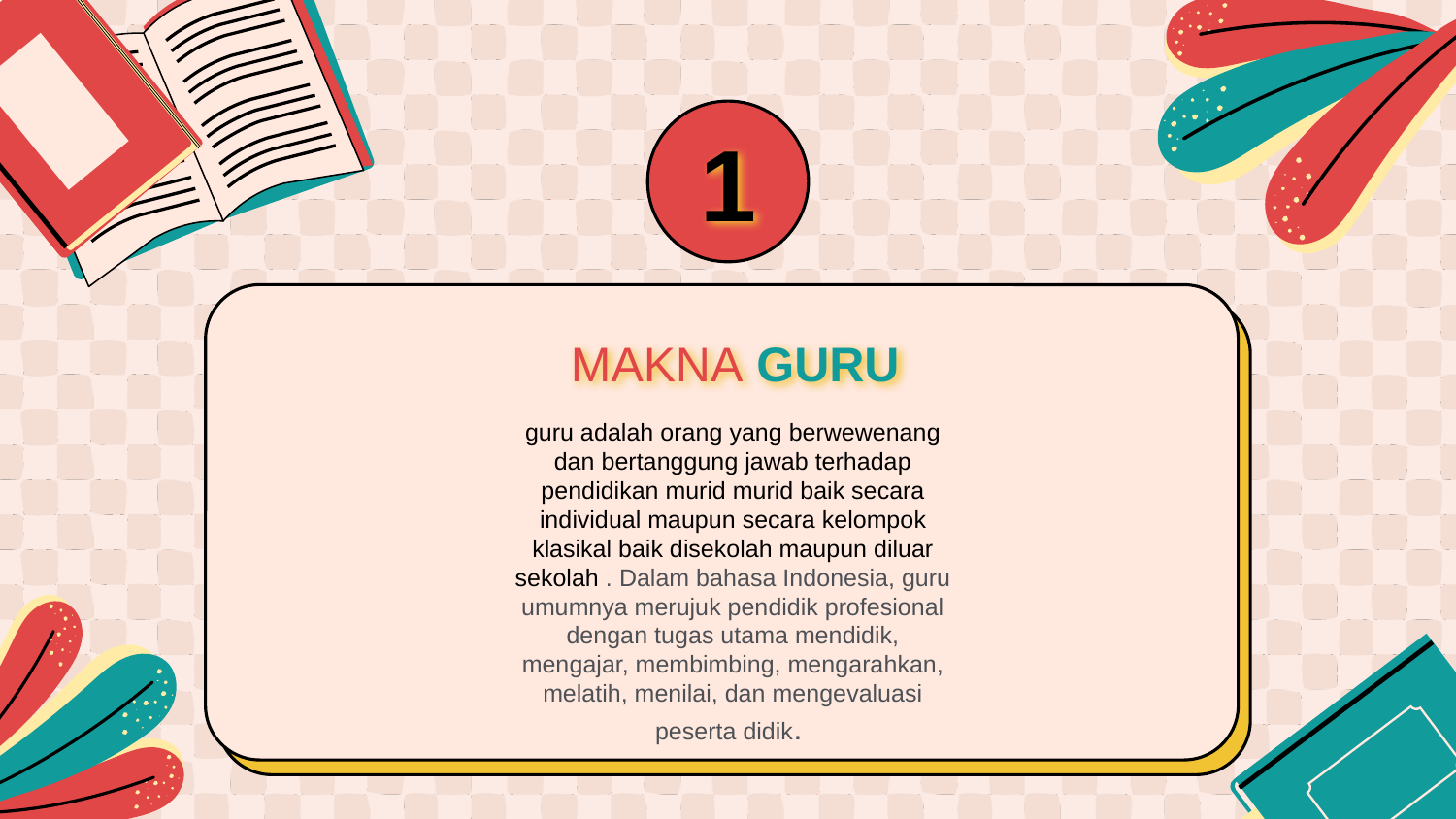

1

# MAKNA GURU
guru adalah orang yang berwewenang dan bertanggung jawab terhadap pendidikan murid murid baik secara individual maupun secara kelompok klasikal baik disekolah maupun diluar sekolah . Dalam bahasa Indonesia, guru umumnya merujuk pendidik profesional dengan tugas utama mendidik, mengajar, membimbing, mengarahkan, melatih, menilai, dan mengevaluasi peserta didik.